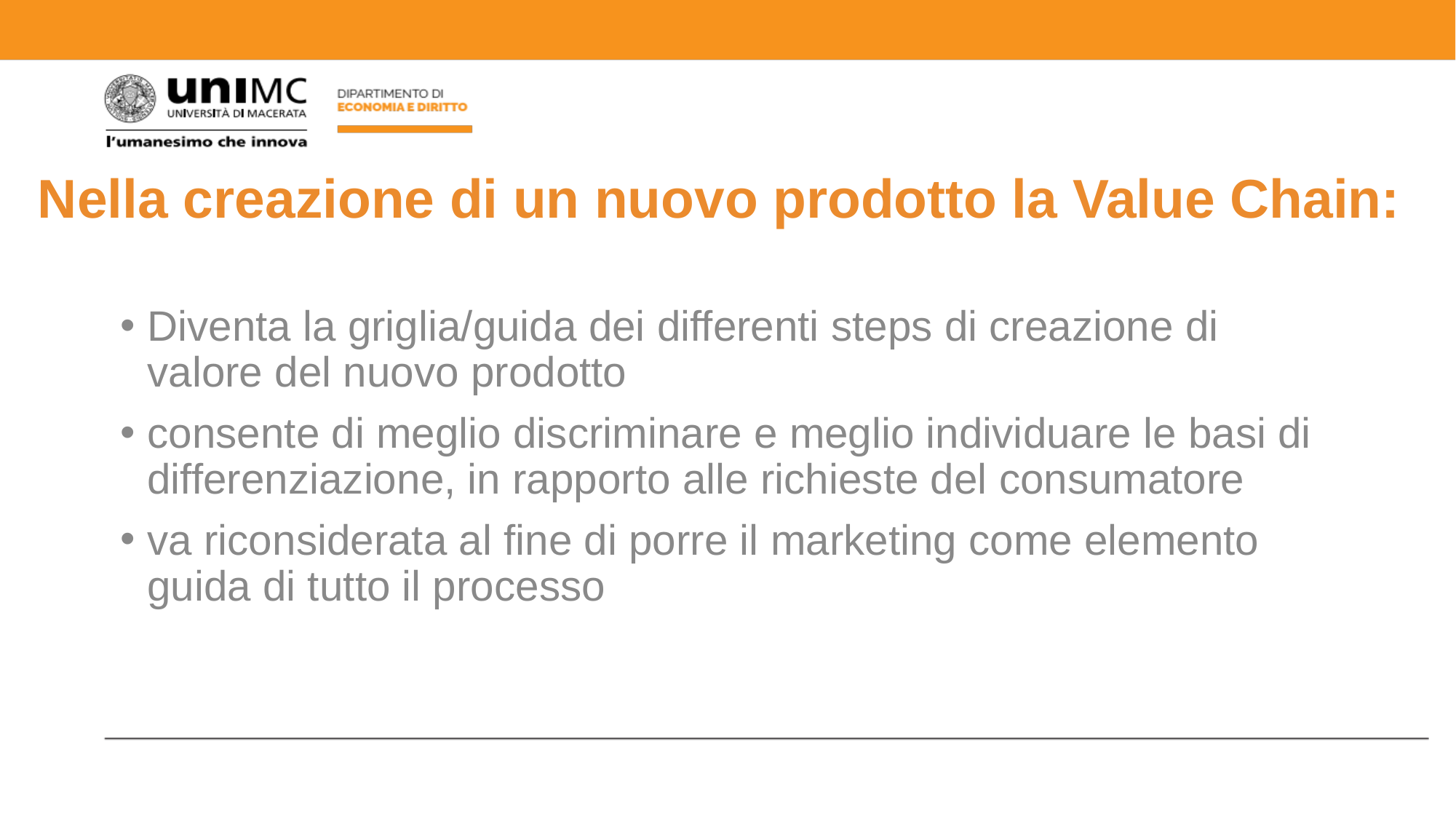

# Nella creazione di un nuovo prodotto la Value Chain:
Diventa la griglia/guida dei differenti steps di creazione di valore del nuovo prodotto
consente di meglio discriminare e meglio individuare le basi di differenziazione, in rapporto alle richieste del consumatore
va riconsiderata al fine di porre il marketing come elemento guida di tutto il processo